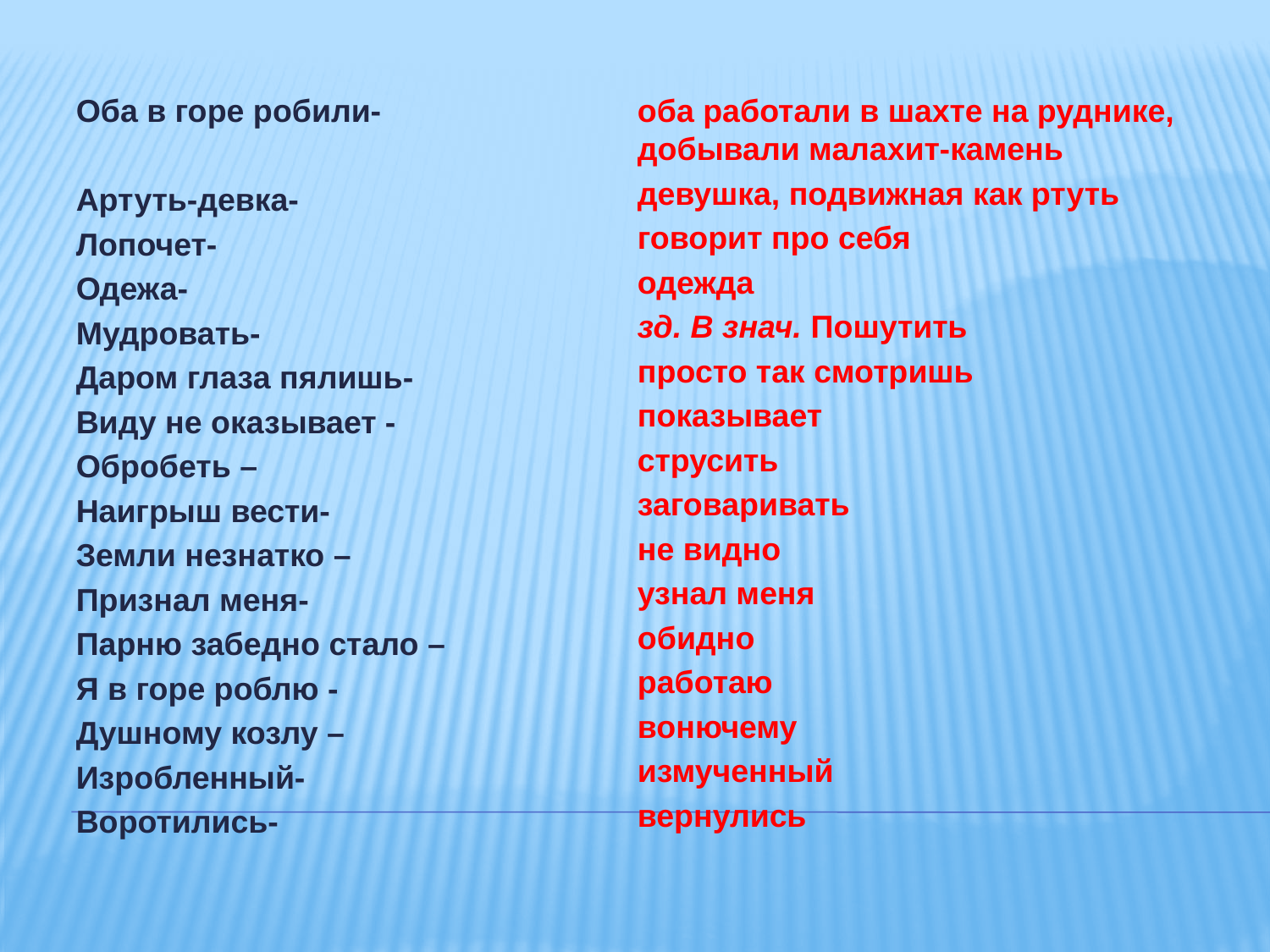

Оба в горе робили-

Артуть-девка-
Лопочет-
Одежа-
Мудровать-
Даром глаза пялишь-
Виду не оказывает -
Обробеть –
Наигрыш вести-
Земли незнатко –
Признал меня-
Парню забедно стало –
Я в горе роблю -
Душному козлу –
Изробленный-
Воротились-

оба работали в шахте на руднике, добывали малахит-камень
девушка, подвижная как ртуть
говорит про себя
одежда
зд. В знач. Пошутить
просто так смотришь
показывает
струсить
заговаривать
не видно
узнал меня
обидно
работаю
вонючему
измученный
вернулись